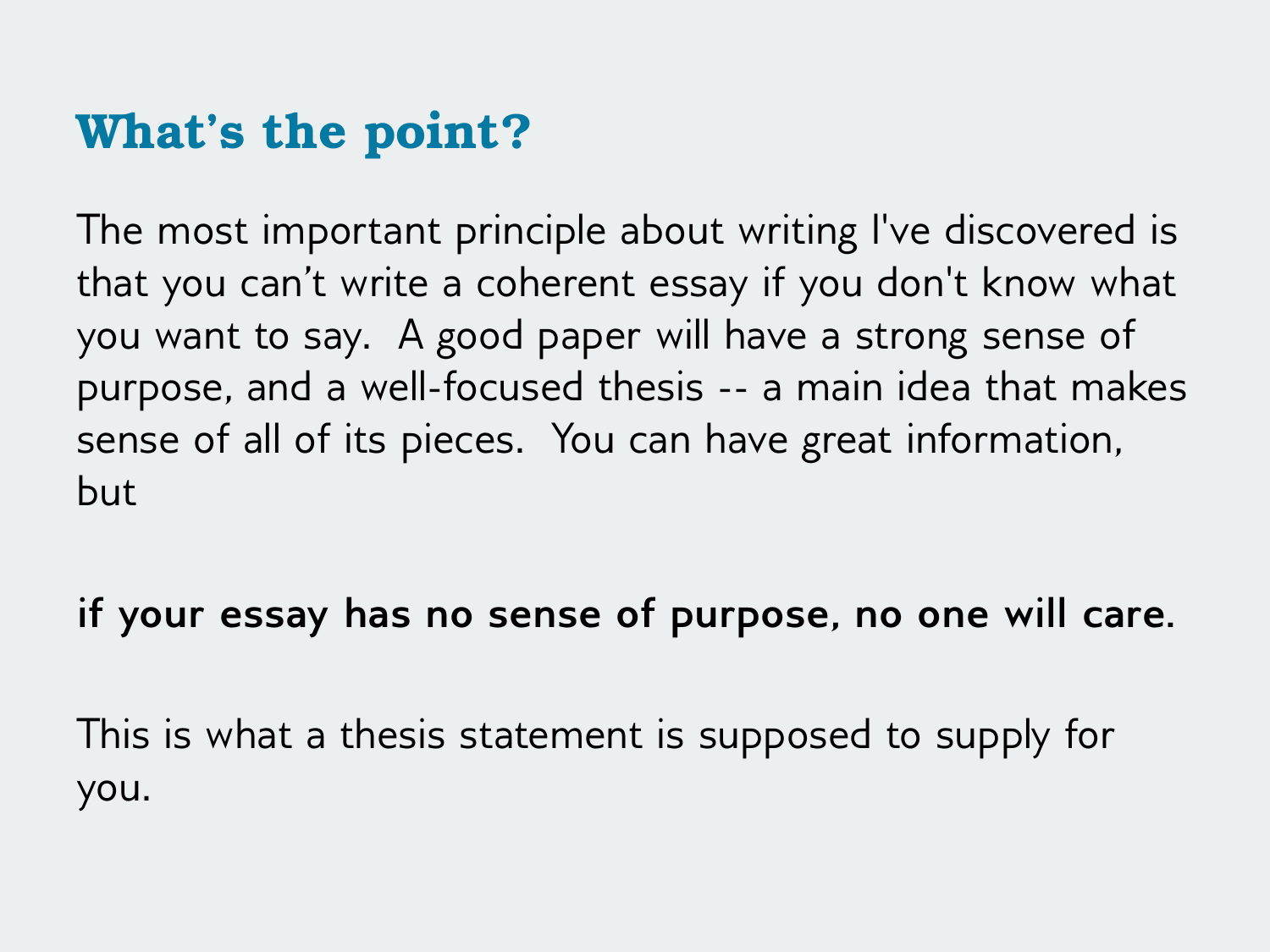

# What’s the point?
The most important principle about writing I've discovered is that you can’t write a coherent essay if you don't know what you want to say.  A good paper will have a strong sense of purpose, and a well-focused thesis -- a main idea that makes sense of all of its pieces.  You can have great information, but

if your essay has no sense of purpose, no one will care.

This is what a thesis statement is supposed to supply for you.